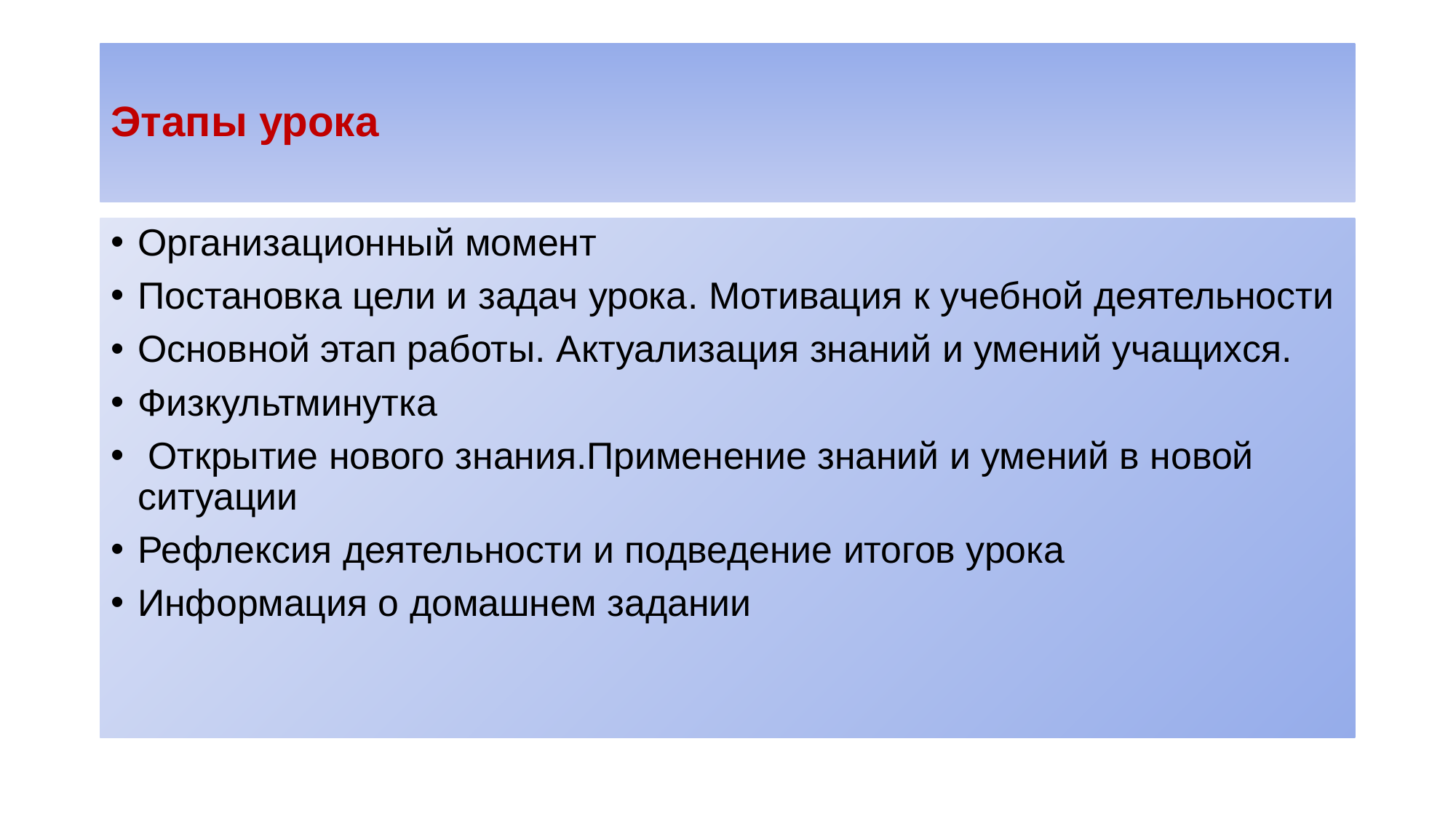

# Этапы урока
Организационный момент
Постановка цели и задач урока. Мотивация к учебной деятельности
Основной этап работы. Актуализация знаний и умений учащихся.
Физкультминутка
 Открытие нового знания.Применение знаний и умений в новой ситуации
Рефлексия деятельности и подведение итогов урока
Информация о домашнем задании